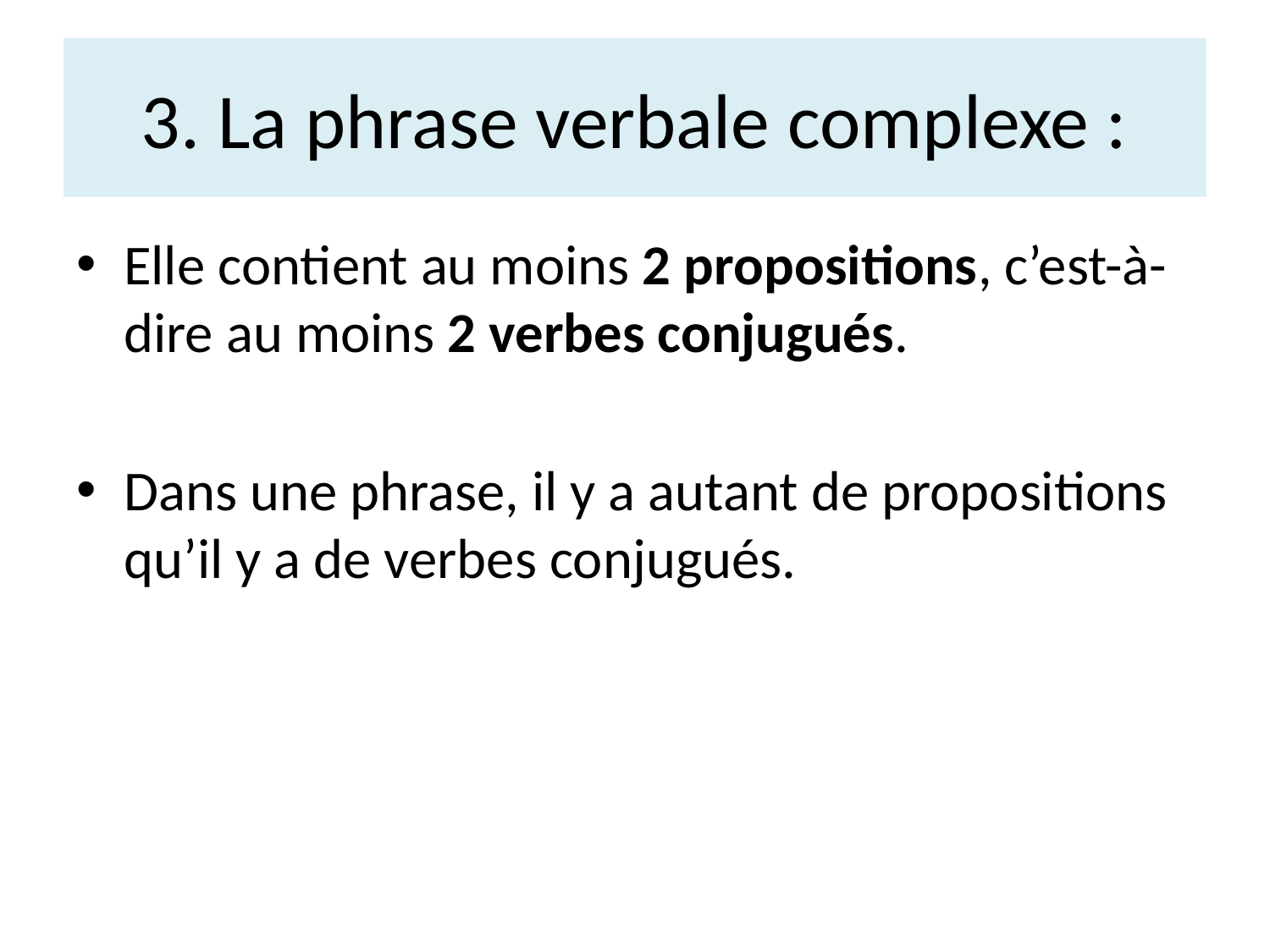

# 3. La phrase verbale complexe :
Elle contient au moins 2 propositions, c’est-à-dire au moins 2 verbes conjugués.

Dans une phrase, il y a autant de propositions qu’il y a de verbes conjugués.